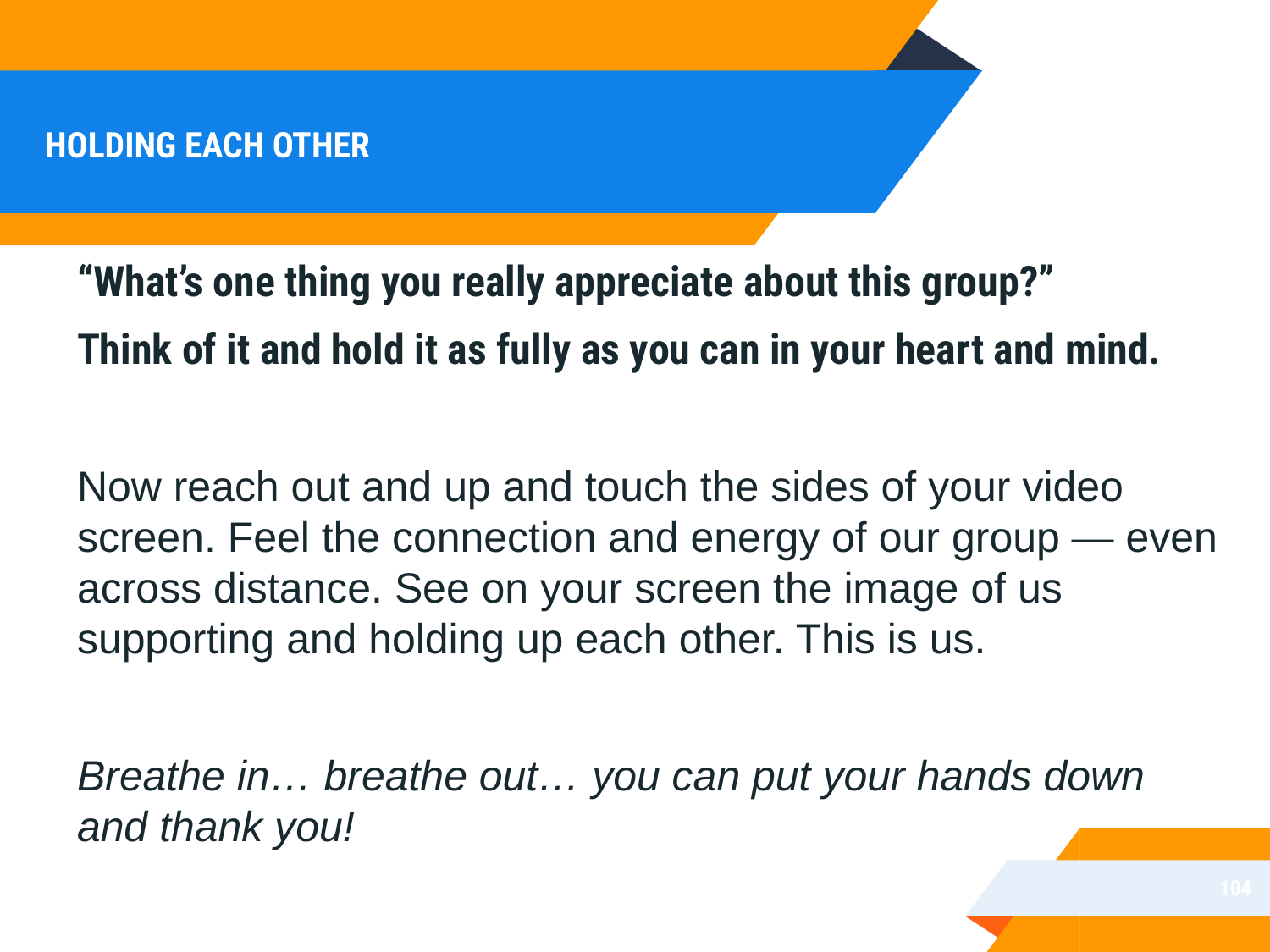

# HOLDING EACH OTHER
“What’s one thing you really appreciate about this group?”
Think of it and hold it as fully as you can in your heart and mind.

Now reach out and up and touch the sides of your video screen. Feel the connection and energy of our group — even across distance. See on your screen the image of us supporting and holding up each other. This is us.

Breathe in… breathe out… you can put your hands down and thank you!
104